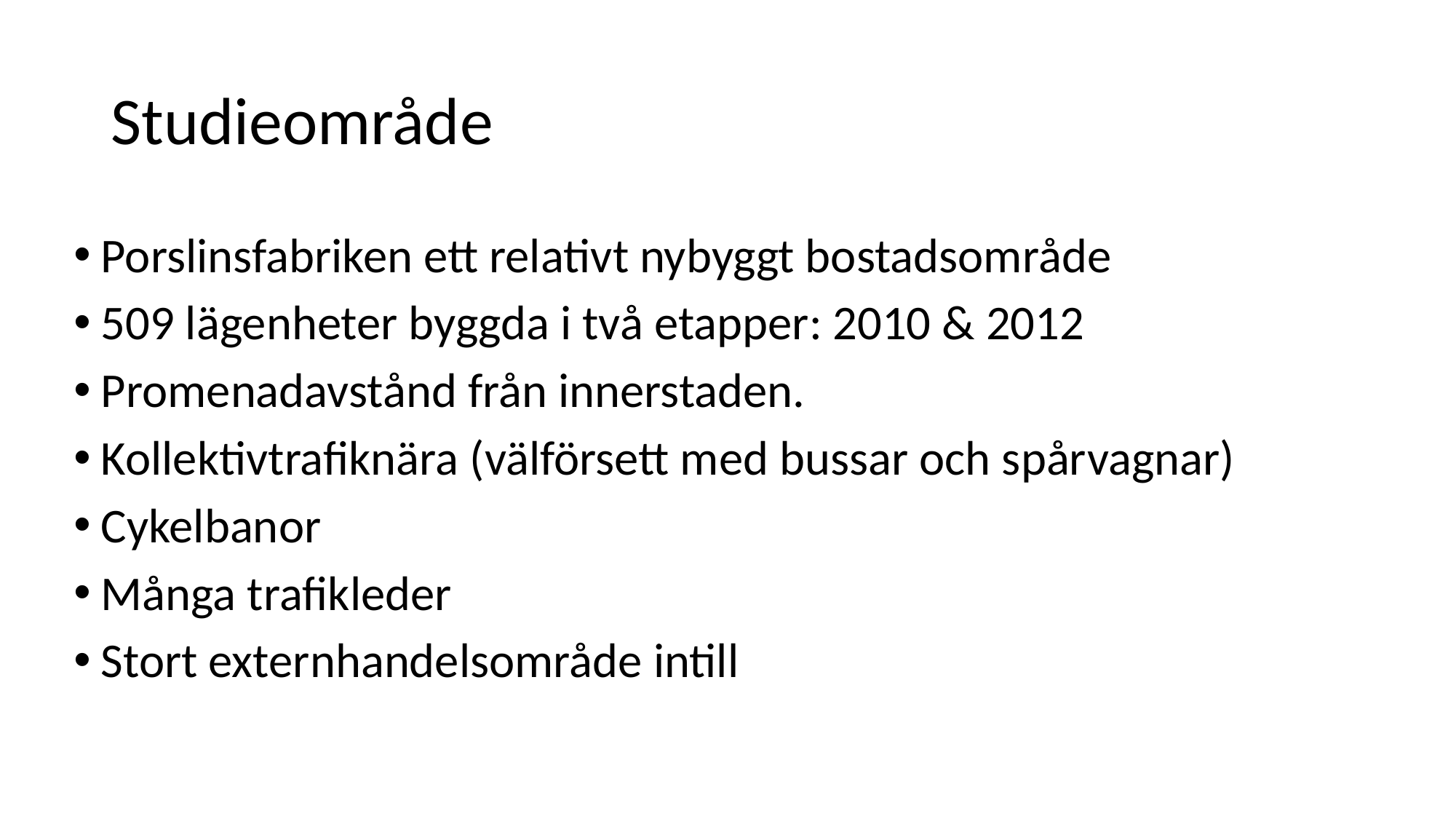

# Studieområde
Porslinsfabriken ett relativt nybyggt bostadsområde
509 lägenheter byggda i två etapper: 2010 & 2012
Promenadavstånd från innerstaden.
Kollektivtrafiknära (välförsett med bussar och spårvagnar)
Cykelbanor
Många trafikleder
Stort externhandelsområde intill